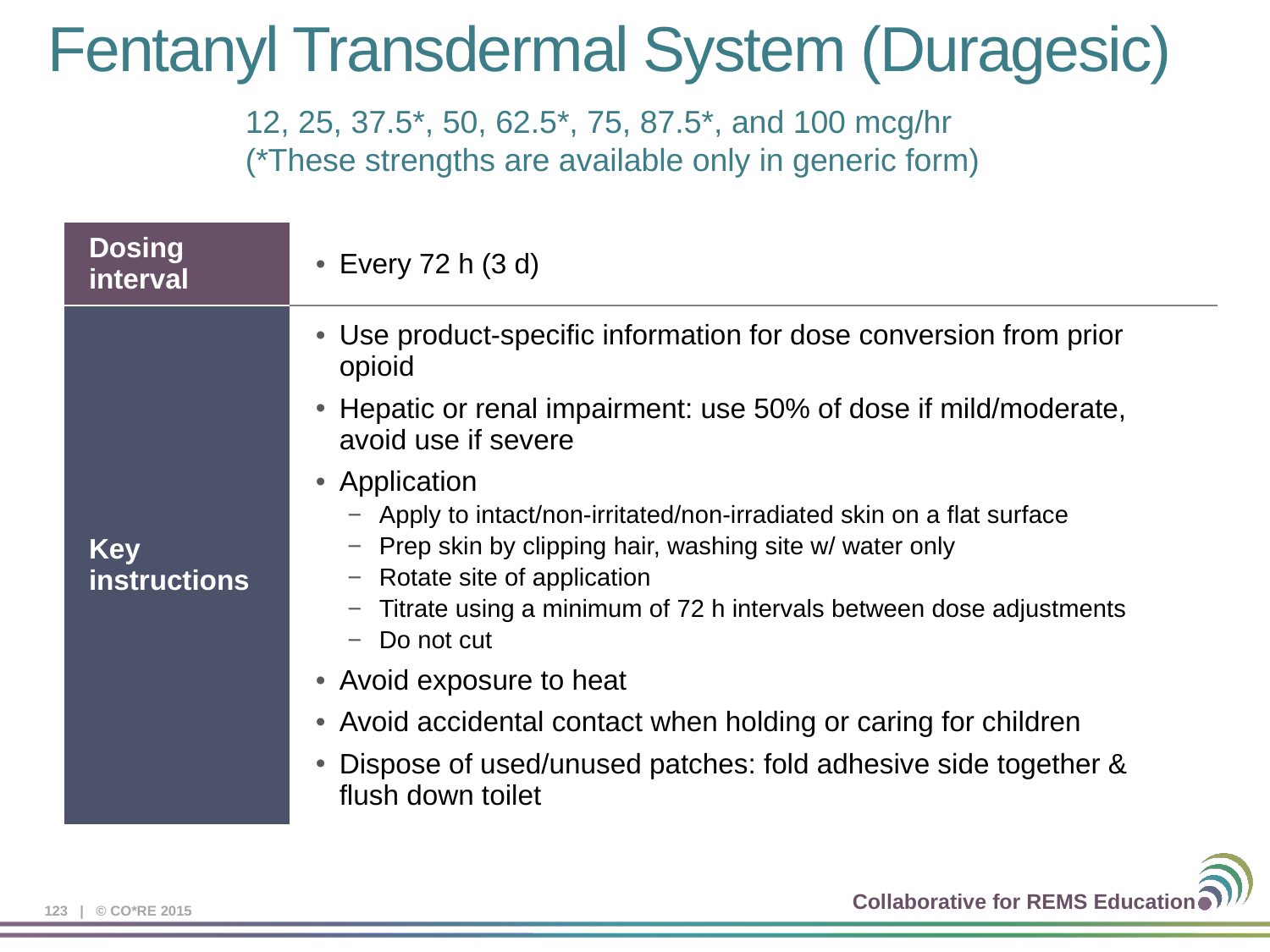

# Fentanyl Transdermal System (Duragesic)
12, 25, 37.5*, 50, 62.5*, 75, 87.5*, and 100 mcg/hr
(*These strengths are available only in generic form)
| Dosing interval | Every 72 h (3 d) |
| --- | --- |
| Key instructions | Use product-specific information for dose conversion from prior opioid Hepatic or renal impairment: use 50% of dose if mild/moderate, avoid use if severe Application Apply to intact/non-irritated/non-irradiated skin on a flat surface Prep skin by clipping hair, washing site w/ water only Rotate site of application Titrate using a minimum of 72 h intervals between dose adjustments Do not cut Avoid exposure to heat Avoid accidental contact when holding or caring for children Dispose of used/unused patches: fold adhesive side together & flush down toilet |
123   |   © CO*RE 2015